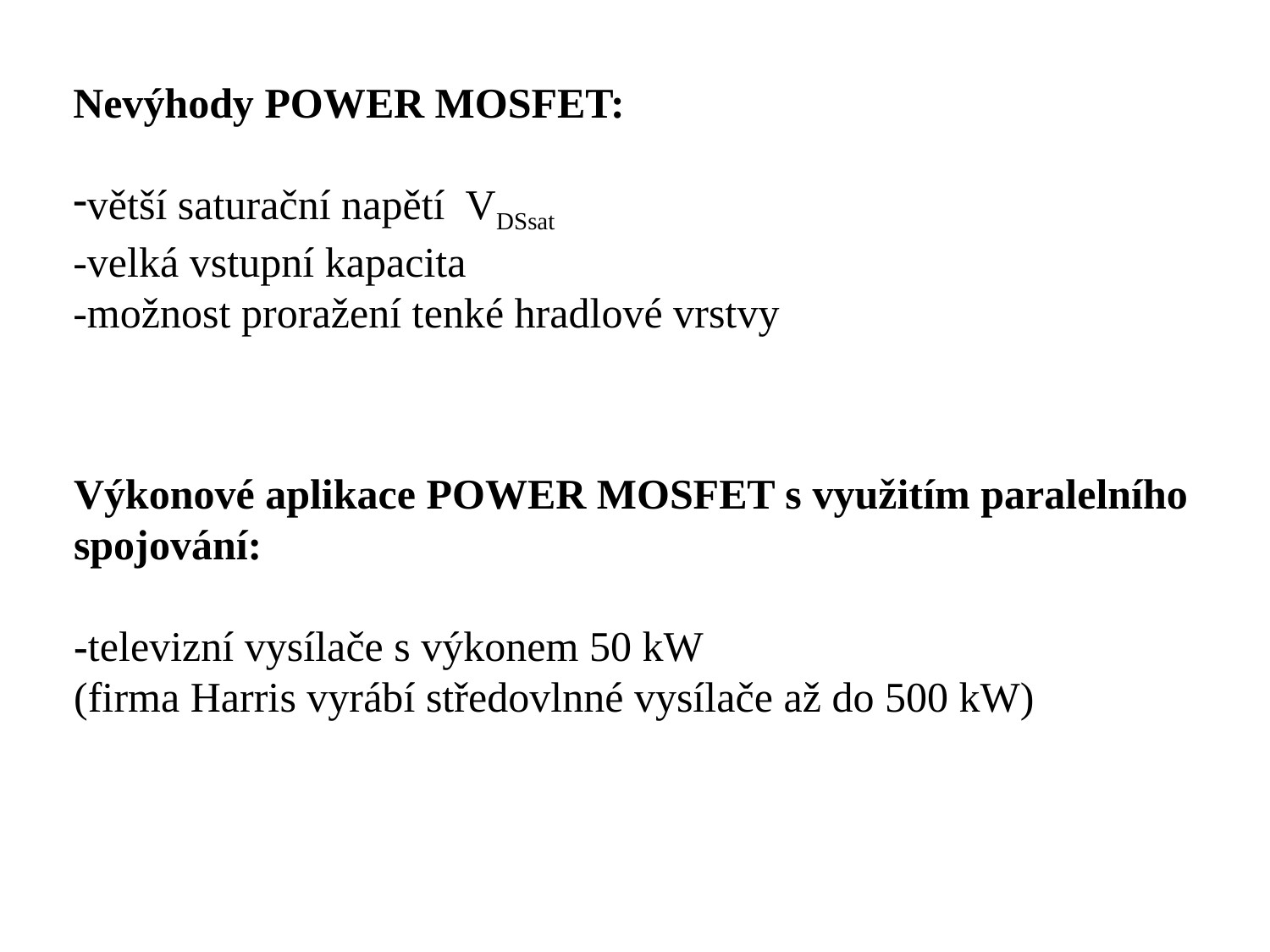

Nevýhody POWER MOSFET:

větší saturační napětí  VDSsat
-velká vstupní kapacita
-možnost proražení tenké hradlové vrstvy
Výkonové aplikace POWER MOSFET s využitím paralelního
spojování:

-televizní vysílače s výkonem 50 kW
(firma Harris vyrábí středovlnné vysílače až do 500 kW)